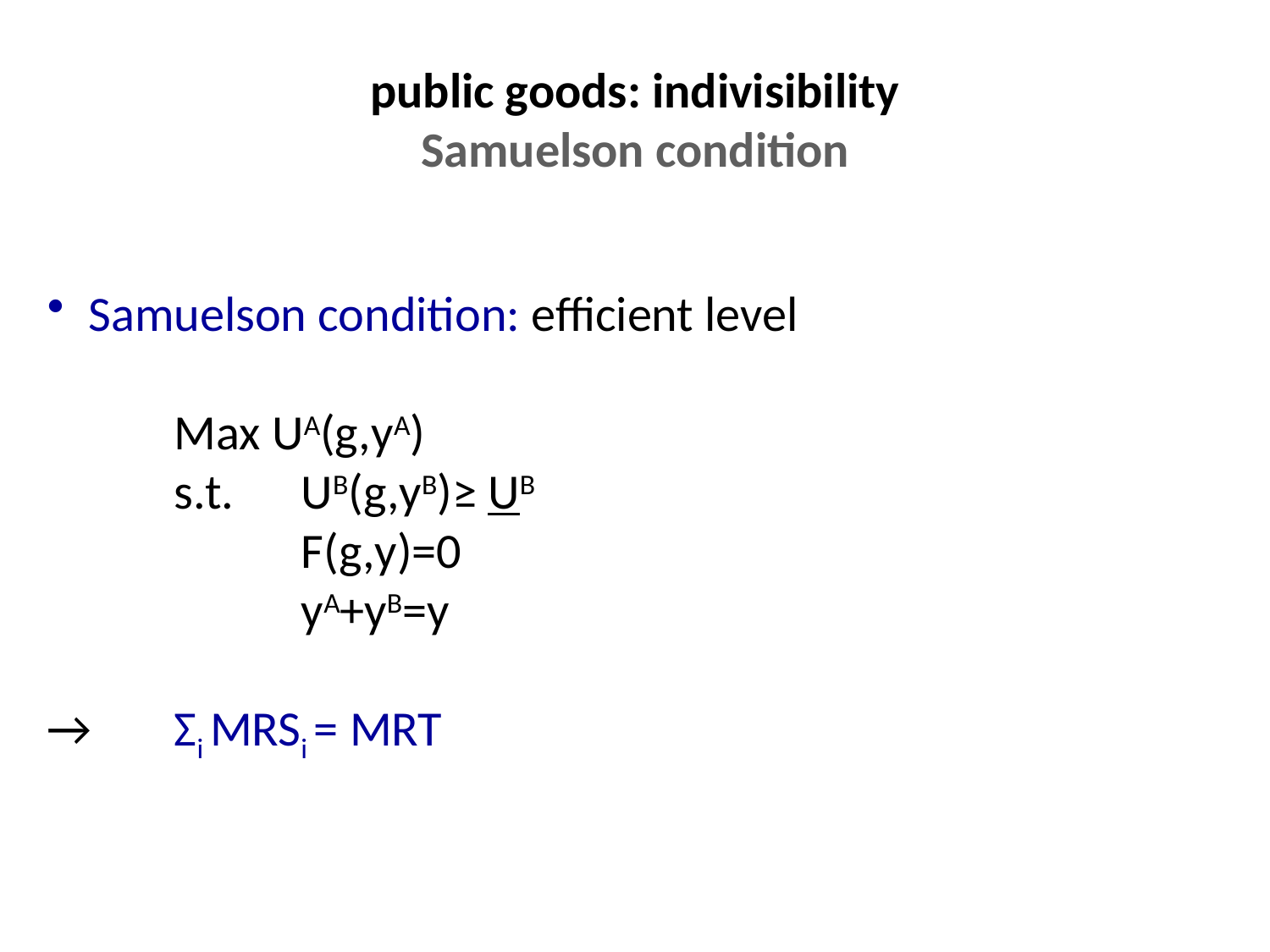

# public goods: indivisibility Samuelson condition
 Samuelson condition: efficient level

	Max UA(g,yA)
	s.t. 	UB(g,yB)≥ UB
		F(g,y)=0
	 	yA+yB=y

→	Σi MRSi = MRT